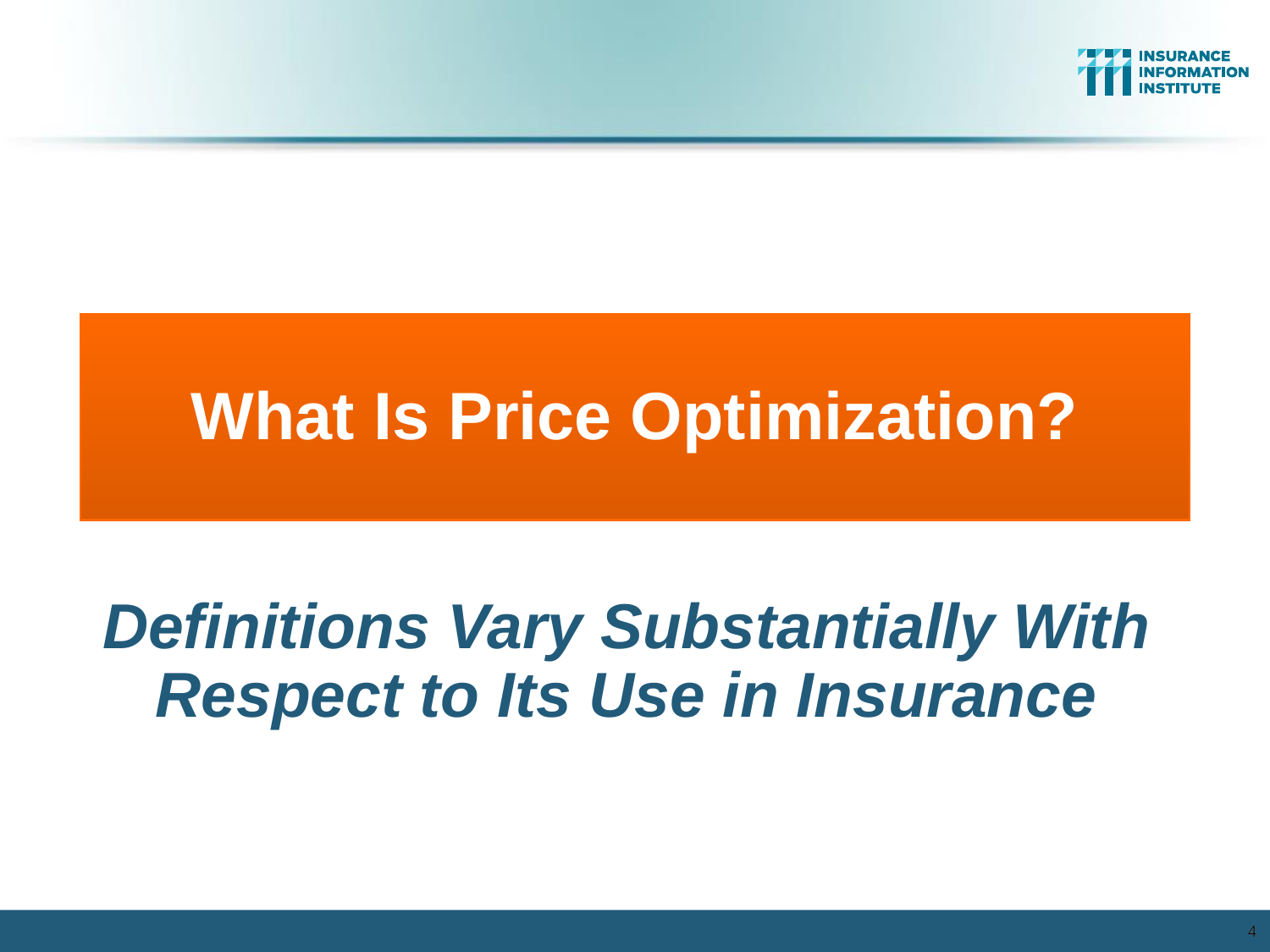

What Is Price Optimization?
Definitions Vary Substantially With Respect to Its Use in Insurance

4
4